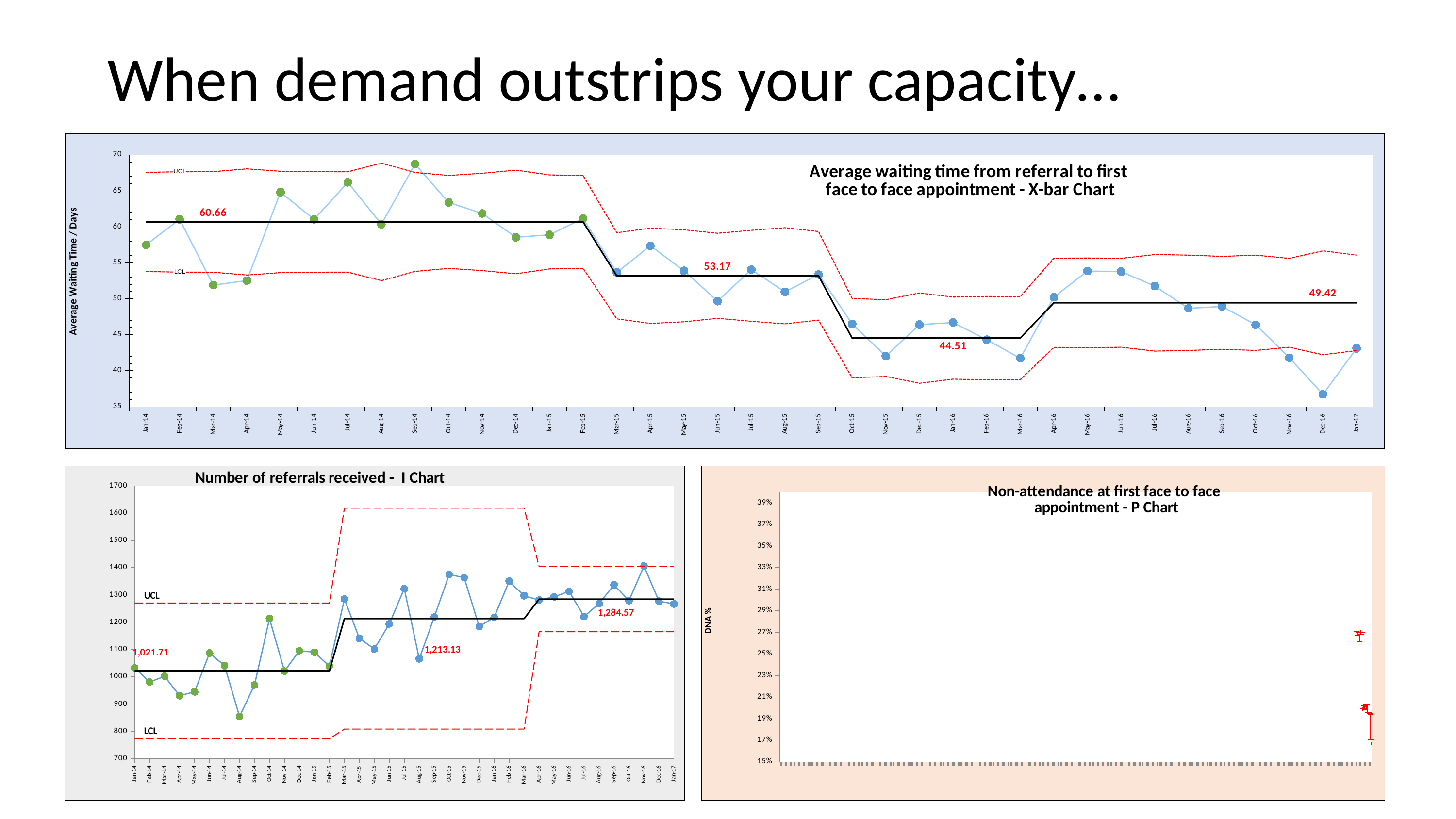

# When demand outstrips your capacity…

### Chart: Average waiting time from referral to first face to face appointment - X-bar Chart

| Category |  |  |  |  |
|---|---|---|---|---|
| 41640 | 57.46463023 | 60.657169437628795 | 67.55788788485995 | 53.756450990397646 |
| 41671 | 61.02298851 | 60.657169437628795 | 67.63121198571693 | 53.68312688954066 |
| 41699 | 51.87623762 | 60.657169437628795 | 67.64846741026933 | 53.66587146498826 |
| 41730 | 52.50919118 | 60.657169437628795 | 68.03646941790113 | 53.277869457356466 |
| 41760 | 64.78894472 | 60.657169437628795 | 67.70101246090861 | 53.613326414348975 |
| 41791 | 61.01980198 | 60.657169437628795 | 67.64846741026933 | 53.66587146498826 |
| 41821 | 66.16584565 | 60.657169437628795 | 67.63121198571693 | 53.68312688954066 |
| 41852 | 60.34157303 | 60.657169437628795 | 68.81696341289216 | 52.497375462365426 |
| 41883 | 68.69856459 | 60.657169437628795 | 67.53029588426092 | 53.78404299099667 |
| 41913 | 63.36619718 | 60.657169437628795 | 67.11577297149535 | 54.19856590376225 |
| 41944 | 61.83616692 | 60.657169437628795 | 67.42314763872385 | 53.891191236533736 |
| 41974 | 58.52364273 | 60.657169437628795 | 67.85973283780896 | 53.45460603744863 |
| 42005 | 58.870317 | 60.657169437628795 | 67.18985268069929 | 54.12448619455831 |
| 42036 | 61.14325843 | 60.657169437628795 | 67.1066891229439 | 54.207649752313685 |
| 42064 | 53.63797814 | 53.17347377356836 | 59.15416391267283 | 47.19278363446389 |
| 42095 | 57.34338358 | 53.17347377356836 | 59.7964518891918 | 46.55049565794492 |
| 42125 | 53.871875 | 53.17347377356836 | 59.56991243909521 | 46.77703510804151 |
| 42156 | 49.644 | 53.17347377356836 | 59.081911214190825 | 47.2650363329459 |
| 42186 | 54.03053435 | 53.17347377356836 | 59.49618984536035 | 46.850757701776374 |
| 42217 | 50.92844974 | 53.17347377356836 | 59.85267524396143 | 46.49427230317529 |
| 42248 | 53.35745297 | 53.17347377356836 | 59.3291624100828 | 47.01778513705392 |
| 42278 | 46.47879617 | 44.5120938186709 | 50.02717748216363 | 38.99701015517817 |
| 42309 | 42.01792574 | 44.5120938186709 | 49.847601414981334 | 39.17658622236046 |
| 42339 | 46.38938053 | 44.5120938186709 | 50.78588912540295 | 38.238298511938844 |
| 42370 | 46.67397661 | 44.5120938186709 | 50.21364434640528 | 38.810543290936515 |
| 42401 | 44.29003021 | 44.5120938186709 | 50.307679415110115 | 38.71650822223168 |
| 42430 | 41.70298507 | 44.5120938186709 | 50.27294894278442 | 38.75123869455738 |
| 42461 | 50.2180268 | 49.41993517060291 | 55.60910396732674 | 43.230766373879085 |
| 42491 | 53.8298397 | 49.41993517060291 | 55.64716813795052 | 43.1927022032553 |
| 42522 | 53.76121212 | 49.41993517060291 | 55.59407255315081 | 43.245797788055015 |
| 42552 | 51.74641834 | 49.41993517060291 | 56.13267106222352 | 42.7071992789823 |
| 42583 | 48.64804469 | 49.41993517060291 | 56.047696169207875 | 42.79217417199795 |
| 42614 | 48.91005291 | 49.41993517060291 | 55.86985634975136 | 42.970013991454465 |
| 42644 | 46.36820084 | 49.41993517060291 | 56.04306945262769 | 42.79680088857813 |
| 42675 | 41.77966102 | 49.41993517060291 | 55.59033178080593 | 43.24953856039989 |
| 42705 | 36.70149254 | 49.41993517060291 | 56.64252908743103 | 42.197341253774795 |
| 42736 | 43.08543417 | 49.41993517060291 | 56.05697876583349 | 42.78289157537233 |

### Chart: Number of referrals received -  I Chart

| Category | Referrals | UCL |  +2 Sigma |  +1 Sigma | Average |  -1 Sigma |  -2 Sigma | LCL |
|---|---|---|---|---|---|---|---|---|
| 41640 | 1033.0 | 1270.1173626373627 | 1187.316336996337 | 1104.5153113553113 | 1021.7142857142857 | 938.9132600732601 | 856.1122344322343 | 773.3112087912087 |
| 41671 | 981.0 | 1270.1173626373627 | 1187.316336996337 | 1104.5153113553113 | 1021.7142857142857 | 938.9132600732601 | 856.1122344322343 | 773.3112087912087 |
| 41699 | 1002.0 | 1270.1173626373627 | 1187.316336996337 | 1104.5153113553113 | 1021.7142857142857 | 938.9132600732601 | 856.1122344322343 | 773.3112087912087 |
| 41730 | 931.0 | 1270.1173626373627 | 1187.316336996337 | 1104.5153113553113 | 1021.7142857142857 | 938.9132600732601 | 856.1122344322343 | 773.3112087912087 |
| 41760 | 945.0 | 1270.1173626373627 | 1187.316336996337 | 1104.5153113553113 | 1021.7142857142857 | 938.9132600732601 | 856.1122344322343 | 773.3112087912087 |
| 41791 | 1087.0 | 1270.1173626373627 | 1187.316336996337 | 1104.5153113553113 | 1021.7142857142857 | 938.9132600732601 | 856.1122344322343 | 773.3112087912087 |
| 41821 | 1041.0 | 1270.1173626373627 | 1187.316336996337 | 1104.5153113553113 | 1021.7142857142857 | 938.9132600732601 | 856.1122344322343 | 773.3112087912087 |
| 41852 | 855.0 | 1270.1173626373627 | 1187.316336996337 | 1104.5153113553113 | 1021.7142857142857 | 938.9132600732601 | 856.1122344322343 | 773.3112087912087 |
| 41883 | 970.0 | 1270.1173626373627 | 1187.316336996337 | 1104.5153113553113 | 1021.7142857142857 | 938.9132600732601 | 856.1122344322343 | 773.3112087912087 |
| 41913 | 1213.0 | 1270.1173626373627 | 1187.316336996337 | 1104.5153113553113 | 1021.7142857142857 | 938.9132600732601 | 856.1122344322343 | 773.3112087912087 |
| 41944 | 1021.0 | 1270.1173626373627 | 1187.316336996337 | 1104.5153113553113 | 1021.7142857142857 | 938.9132600732601 | 856.1122344322343 | 773.3112087912087 |
| 41974 | 1096.0 | 1270.1173626373627 | 1187.316336996337 | 1104.5153113553113 | 1021.7142857142857 | 938.9132600732601 | 856.1122344322343 | 773.3112087912087 |
| 42005 | 1090.0 | 1270.1173626373627 | 1187.316336996337 | 1104.5153113553113 | 1021.7142857142857 | 938.9132600732601 | 856.1122344322343 | 773.3112087912087 |
| 42036 | 1039.0 | 1270.1173626373627 | 1187.316336996337 | 1104.5153113553113 | 1021.7142857142857 | 938.9132600732601 | 856.1122344322343 | 773.3112087912087 |
| 42064 | 1285.0 | 1617.4450000000002 | 1482.6716666666666 | 1347.8983333333333 | 1213.125 | 1078.3516666666667 | 943.5783333333334 | 808.805 |
| 42095 | 1141.0 | 1617.4450000000002 | 1482.6716666666666 | 1347.8983333333333 | 1213.125 | 1078.3516666666667 | 943.5783333333334 | 808.805 |
| 42125 | 1102.0 | 1617.4450000000002 | 1482.6716666666666 | 1347.8983333333333 | 1213.125 | 1078.3516666666667 | 943.5783333333334 | 808.805 |
| 42156 | 1194.0 | 1617.4450000000002 | 1482.6716666666666 | 1347.8983333333333 | 1213.125 | 1078.3516666666667 | 943.5783333333334 | 808.805 |
| 42186 | 1323.0 | 1617.4450000000002 | 1482.6716666666666 | 1347.8983333333333 | 1213.125 | 1078.3516666666667 | 943.5783333333334 | 808.805 |
| 42217 | 1066.0 | 1617.4450000000002 | 1482.6716666666666 | 1347.8983333333333 | 1213.125 | 1078.3516666666667 | 943.5783333333334 | 808.805 |
| 42248 | 1219.0 | 1617.4450000000002 | 1482.6716666666666 | 1347.8983333333333 | 1213.125 | 1078.3516666666667 | 943.5783333333334 | 808.805 |
| 42278 | 1375.0 | 1617.4450000000002 | 1482.6716666666666 | 1347.8983333333333 | 1213.125 | 1078.3516666666667 | 943.5783333333334 | 808.805 |
| 42309 | 1363.0 | 1617.4450000000002 | 1482.6716666666666 | 1347.8983333333333 | 1213.125 | 1078.3516666666667 | 943.5783333333334 | 808.805 |
| 42339 | 1184.0 | 1617.4450000000002 | 1482.6716666666666 | 1347.8983333333333 | 1213.125 | 1078.3516666666667 | 943.5783333333334 | 808.805 |
| 42370 | 1218.0 | 1617.4450000000002 | 1482.6716666666666 | 1347.8983333333333 | 1213.125 | 1078.3516666666667 | 943.5783333333334 | 808.805 |
| 42401 | 1350.0 | 1617.4450000000002 | 1482.6716666666666 | 1347.8983333333333 | 1213.125 | 1078.3516666666667 | 943.5783333333334 | 808.805 |
| 42430 | 1297.0 | 1617.4450000000002 | 1482.6716666666666 | 1347.8983333333333 | 1213.125 | 1078.3516666666667 | 943.5783333333334 | 808.805 |
| 42461 | 1281.0 | 1403.8914285714286 | 1364.1180952380953 | 1324.344761904762 | 1284.5714285714287 | 1244.7980952380954 | 1205.024761904762 | 1165.2514285714287 |
| 42491 | 1293.0 | 1403.8914285714286 | 1364.1180952380953 | 1324.344761904762 | 1284.5714285714287 | 1244.7980952380954 | 1205.024761904762 | 1165.2514285714287 |
| 42522 | 1313.0 | 1403.8914285714286 | 1364.1180952380953 | 1324.344761904762 | 1284.5714285714287 | 1244.7980952380954 | 1205.024761904762 | 1165.2514285714287 |
| 42552 | 1221.0 | 1403.8914285714286 | 1364.1180952380953 | 1324.344761904762 | 1284.5714285714287 | 1244.7980952380954 | 1205.024761904762 | 1165.2514285714287 |
| 42583 | 1268.0 | 1403.8914285714286 | 1364.1180952380953 | 1324.344761904762 | 1284.5714285714287 | 1244.7980952380954 | 1205.024761904762 | 1165.2514285714287 |
| 42614 | 1337.0 | 1403.8914285714286 | 1364.1180952380953 | 1324.344761904762 | 1284.5714285714287 | 1244.7980952380954 | 1205.024761904762 | 1165.2514285714287 |
| 42644 | 1279.0 | 1403.8914285714286 | 1364.1180952380953 | 1324.344761904762 | 1284.5714285714287 | 1244.7980952380954 | 1205.024761904762 | 1165.2514285714287 |
| 42675 | 1406.0 | 1403.8914285714286 | 1364.1180952380953 | 1324.344761904762 | 1284.5714285714287 | 1244.7980952380954 | 1205.024761904762 | 1165.2514285714287 |
| 42705 | 1277.0 | 1403.8914285714286 | 1364.1180952380953 | 1324.344761904762 | 1284.5714285714287 | 1244.7980952380954 | 1205.024761904762 | 1165.2514285714287 |
| 42736 | 1267.0 | 1403.8914285714286 | 1364.1180952380953 | 1324.344761904762 | 1284.5714285714287 | 1244.7980952380954 | 1205.024761904762 | 1165.2514285714287 |

### Chart: Non-attendance at first face to face appointment - P Chart

| Category | P |  +2 Sigma |  +1 Sigma | Average |  -1 Sigma |  -2 Sigma | UCL | LCL |
|---|---|---|---|---|---|---|---|---|
| 41640 | 0.3751399776035834 | 0.3484687471499711 | 0.3328936399005427 | 0.31731853265111437 | 0.301743425401686 | 0.28616831815225763 | 0.36404385439939946 | 0.2705932109028293 |
| 41671 | 0.3601741022850925 | 0.34802494059015987 | 0.33267173662063715 | 0.31731853265111437 | 0.3019653286815916 | 0.28661212471206887 | 0.36337814455968265 | 0.2712589207425461 |
| 41699 | 0.31339401820546164 | 0.3508863884661191 | 0.33410246055861675 | 0.31731853265111437 | 0.300534604743612 | 0.28375067683610966 | 0.36767031637362146 | 0.2669667489286073 |
| 41730 | 0.35092348284960423 | 0.3511290774057944 | 0.3342238050284544 | 0.31731853265111437 | 0.30041326027377435 | 0.28350798789643433 | 0.36803434978313443 | 0.2666027155190943 |
| 41760 | 0.3851508120649652 | 0.3490239254519533 | 0.33317122905153385 | 0.31731853265111437 | 0.3014658362506949 | 0.2856131398502754 | 0.3648766218523728 | 0.26976044344985595 |
| 41791 | 0.3205619412515964 | 0.3505849391402618 | 0.3339517358956881 | 0.31731853265111437 | 0.30068532940654064 | 0.28405212616196696 | 0.3672181423848355 | 0.2674189229173932 |
| 41821 | 0.32878411910669975 | 0.35010685907703454 | 0.3337126958640745 | 0.31731853265111437 | 0.30092436943815426 | 0.2845302062251942 | 0.3665010222899946 | 0.26813604301223415 |
| 41852 | 0.2967741935483871 | 0.3547029766720772 | 0.3360107546615958 | 0.31731853265111437 | 0.29862631064063294 | 0.27993408863015157 | 0.3733951986825586 | 0.26124186661967014 |
| 41883 | 0.3083756345177665 | 0.35047923055875985 | 0.3338988816049371 | 0.31731853265111437 | 0.30073818369729166 | 0.2841578347434689 | 0.36705957951258256 | 0.2675774857896462 |
| 41913 | 0.284527518172378 | 0.34731524285406884 | 0.3323168877525916 | 0.31731853265111437 | 0.30232017754963714 | 0.2873218224481599 | 0.3623135979555461 | 0.27232346734668267 |
| 41944 | 0.2952158693115519 | 0.3491162804183339 | 0.33321740653472415 | 0.31731853265111437 | 0.3014196587675046 | 0.2855207848838948 | 0.3650151543019437 | 0.26962191100028504 |
| 41974 | 0.30375 | 0.35022958561871614 | 0.33377405913491526 | 0.31731853265111437 | 0.3008630061673135 | 0.2844074796835126 | 0.36668511210251703 | 0.2679519531997117 |
| 42005 | 0.2693208430913349 | 0.34917208229998487 | 0.33324530747554965 | 0.31731853265111437 | 0.3013917578266791 | 0.2854649830022439 | 0.36509885712442014 | 0.2695382081778086 |
| 42036 | 0.24563445867287545 | 0.3490792416780201 | 0.33319888716456725 | 0.31731853265111437 | 0.3014381781376615 | 0.2855578236242086 | 0.364959596191473 | 0.26967746911075574 |
| 42064 | 0.23562570462232243 | 0.2726255735793629 | 0.2582087844525503 | 0.24379199532573767 | 0.22937520619892507 | 0.21495841707211247 | 0.2870423627061755 | 0.20054162794529984 |
| 42095 | 0.2125984251968504 | 0.2749007671888074 | 0.25934638125727255 | 0.24379199532573767 | 0.2282376093942028 | 0.2126832234626679 | 0.2904551531203423 | 0.19712883753113303 |
| 42125 | 0.26867469879518074 | 0.2735992038289002 | 0.2586955995773189 | 0.24379199532573767 | 0.22888839107415643 | 0.21398478682257516 | 0.28850280808048145 | 0.19908118257099391 |
| 42156 | 0.25692963752665243 | 0.27183076366955217 | 0.25781137949764493 | 0.24379199532573767 | 0.2297726111538304 | 0.21575322698192317 | 0.28585014784145946 | 0.2017338428100159 |
| 42186 | 0.24878048780487805 | 0.273780404333775 | 0.2587861998297563 | 0.24379199532573767 | 0.22879779082171903 | 0.21380358631770038 | 0.2887746088377936 | 0.19880938181368174 |
| 42217 | 0.24120603015075376 | 0.2742291336381251 | 0.2590105644819314 | 0.24379199532573767 | 0.22857342616954396 | 0.21335485701335025 | 0.2894477027943188 | 0.19813628785715653 |
| 42248 | 0.2545649838882922 | 0.27193597517745766 | 0.25786398525159765 | 0.24379199532573767 | 0.2297200053998777 | 0.21564801547401768 | 0.2860079651033176 | 0.2015760255481577 |
| 42278 | 0.22789115646258504 | 0.27270718590860754 | 0.2582495906171726 | 0.24379199532573767 | 0.22933440003430272 | 0.21487680474286777 | 0.2871647812000425 | 0.20041920945143282 |
| 42309 | 0.22668004012036108 | 0.27098848001958076 | 0.25739023767265923 | 0.24379199532573767 | 0.23019375297881614 | 0.2165955106318946 | 0.2845867223665023 | 0.20299726828497308 |
| 42339 | 0.25892857142857145 | 0.2744611863364107 | 0.2591265908310742 | 0.24379199532573767 | 0.22845739982040114 | 0.2131228043150646 | 0.28979578184174726 | 0.19778820880972808 |
| 42370 | 0.21739130434782608 | 0.27210372728793447 | 0.25794786130683606 | 0.24379199532573767 | 0.22963612934463928 | 0.2154802633635409 | 0.28625959326903283 | 0.2013243973824425 |
| 42401 | 0.24491869918699186 | 0.27116754212139293 | 0.2574797687235653 | 0.24379199532573767 | 0.23010422192791005 | 0.2164164485300824 | 0.28485531551922055 | 0.2027286751322548 |
| 42430 | 0.27750247770069375 | 0.27082627289863276 | 0.2573091341121852 | 0.24379199532573767 | 0.23027485653929014 | 0.21675771775284258 | 0.28434341168508026 | 0.20324057896639505 |
| 42461 | 0.24084778420038536 | 0.2615016851798714 | 0.24833799965235331 | 0.23517431412483528 | 0.22201062859731724 | 0.2088469430697992 | 0.2746653707073894 | 0.19568325754228116 |
| 42491 | 0.24154589371980675 | 0.2615398131811017 | 0.24835706365296847 | 0.23517431412483528 | 0.22199156459670208 | 0.20880881506856885 | 0.2747225627092349 | 0.19562606554043566 |
| 42522 | 0.23850574712643677 | 0.2614259228039318 | 0.24830011846438355 | 0.23517431412483528 | 0.222048509785287 | 0.20892270544573877 | 0.2745517271434801 | 0.1957969011061905 |
| 42552 | 0.2436028659160696 | 0.2623111300830694 | 0.24874272210395232 | 0.23517431412483528 | 0.22160590614571823 | 0.20803749816660116 | 0.27587953806218646 | 0.19446909018748412 |
| 42583 | 0.25806451612903225 | 0.2621051811212845 | 0.24863974762305988 | 0.23517431412483528 | 0.22170888062661068 | 0.20824344712838605 | 0.2755706146195091 | 0.19477801363016145 |
| 42614 | 0.2451081359423275 | 0.2623948428247216 | 0.24878457847477842 | 0.23517431412483528 | 0.22156404977489214 | 0.207953785424949 | 0.2760051071746647 | 0.19434352107500585 |
| 42644 | 0.22340425531914893 | 0.26284005114165876 | 0.249007182633247 | 0.23517431412483528 | 0.22134144561642355 | 0.2075085771080118 | 0.27667291965007046 | 0.19367570859960007 |
| 42675 | 0.20148148148148148 | 0.22506995854067033 | 0.21411919272225288 | 0.20316842690383546 | 0.19221766108541805 | 0.1812668952670006 | 0.23602072435908775 | 0.17031612944858318 |
| 42705 | 0.2037037037037037 | 0.22829120667060443 | 0.21572981678721995 | 0.20316842690383546 | 0.19060703702045098 | 0.1780456471370665 | 0.2408525965539889 | 0.16548425725368202 |
| 42736 | 0.20458265139116202 | 0.226188450722381 | 0.21467843881310822 | 0.20316842690383546 | 0.1916584149945627 | 0.18014840308528993 | 0.23769846263165376 | 0.16863839117601717 |